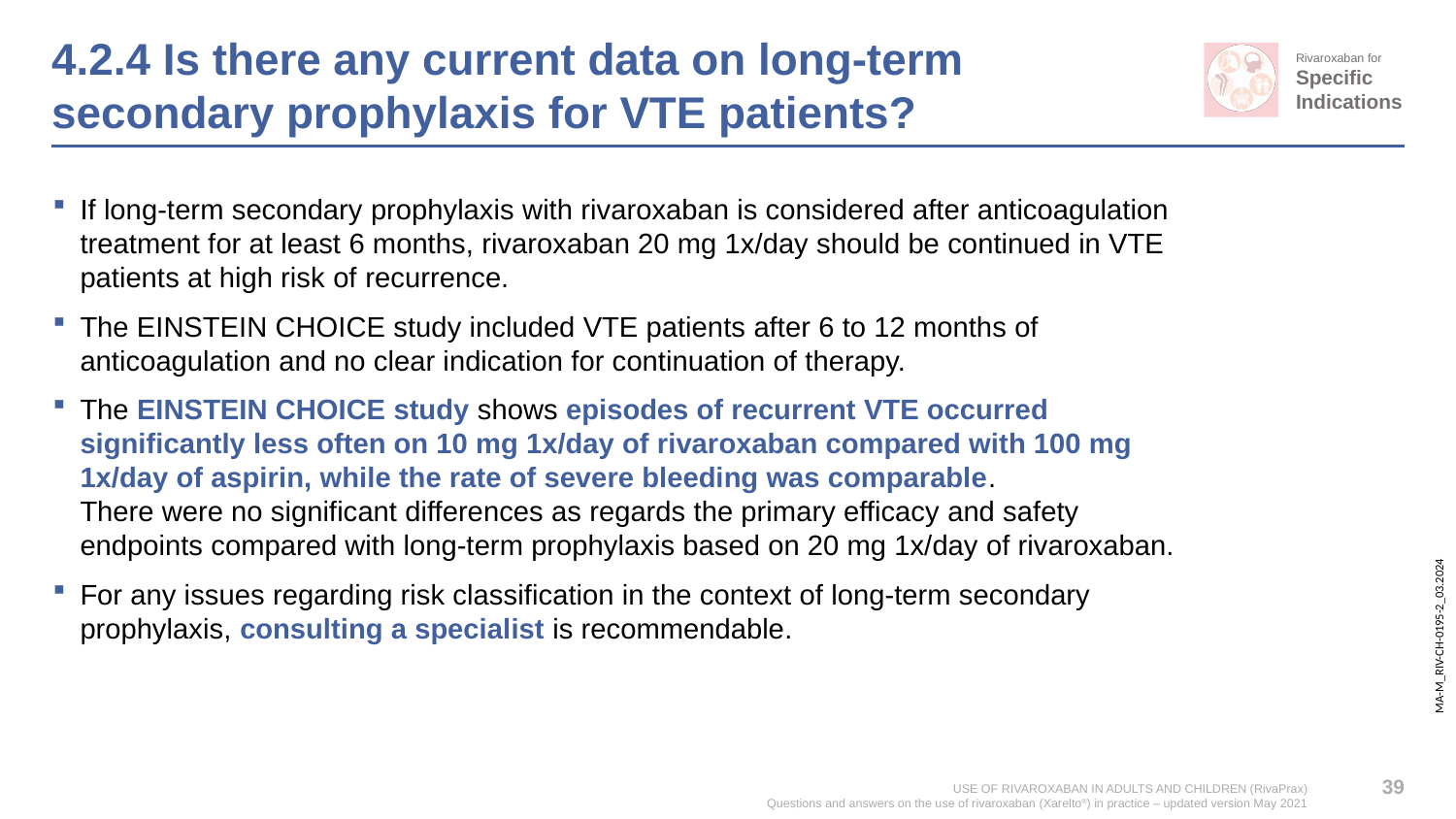

# 4.2.4 Is there any current data on long-term secondary prophylaxis for VTE patients?
If long-term secondary prophylaxis with rivaroxaban is considered after anticoagulation treatment for at least 6 months, rivaroxaban 20 mg 1x/day should be continued in VTE patients at high risk of recurrence.
The EINSTEIN CHOICE study included VTE patients after 6 to 12 months of anticoagulation and no clear indication for continuation of therapy.
The EINSTEIN CHOICE study shows episodes of recurrent VTE occurred significantly less often on 10 mg 1x/day of rivaroxaban compared with 100 mg 1x/day of aspirin, while the rate of severe bleeding was comparable.
There were no significant differences as regards the primary efficacy and safety endpoints compared with long-term prophylaxis based on 20 mg 1x/day of rivaroxaban.
For any issues regarding risk classification in the context of long-term secondary prophylaxis, consulting a specialist is recommendable.
39